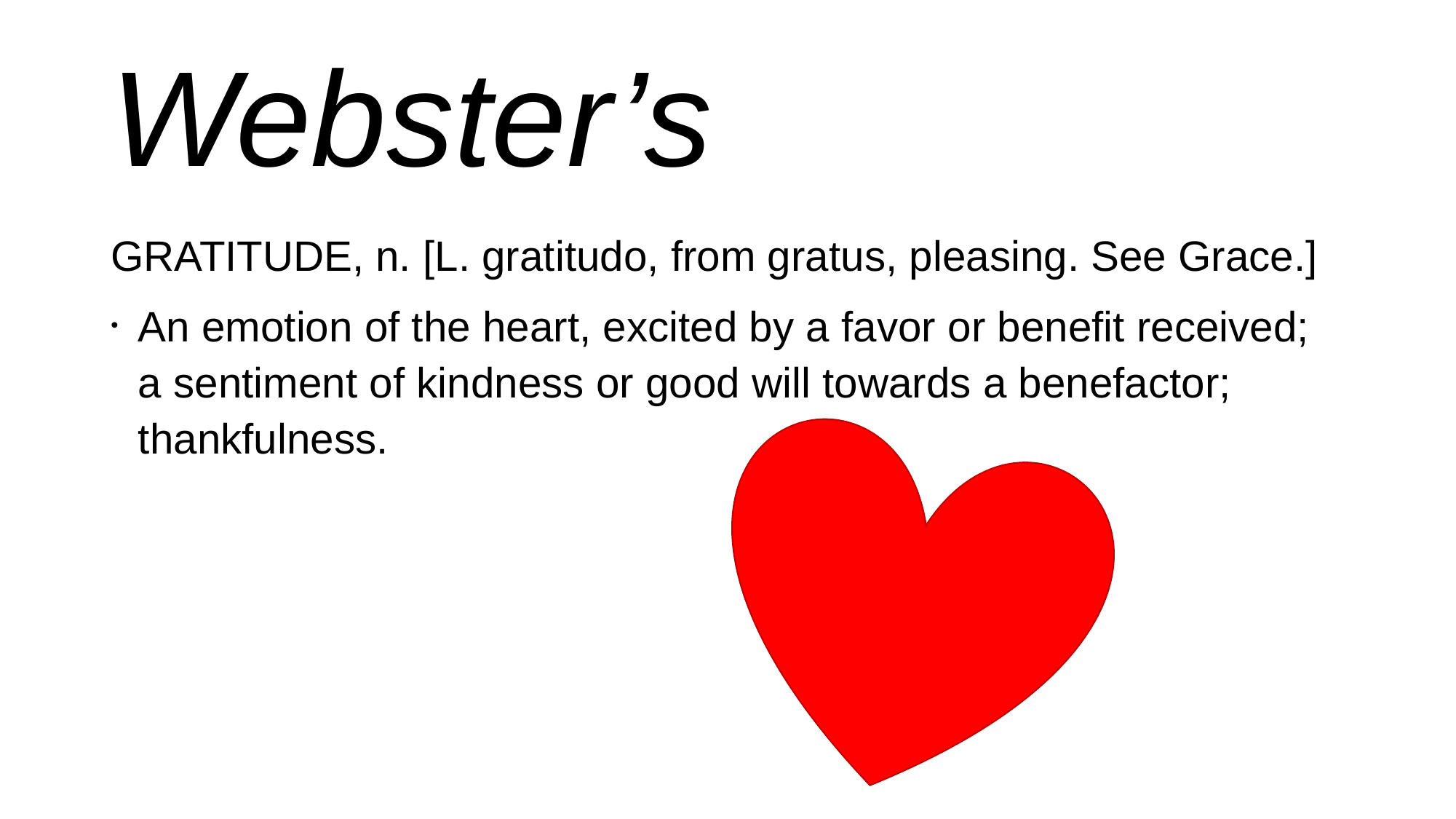

# Webster’s
GRATITUDE, n. [L. gratitudo, from gratus, pleasing. See Grace.]
An emotion of the heart, excited by a favor or benefit received; a sentiment of kindness or good will towards a benefactor; thankfulness.